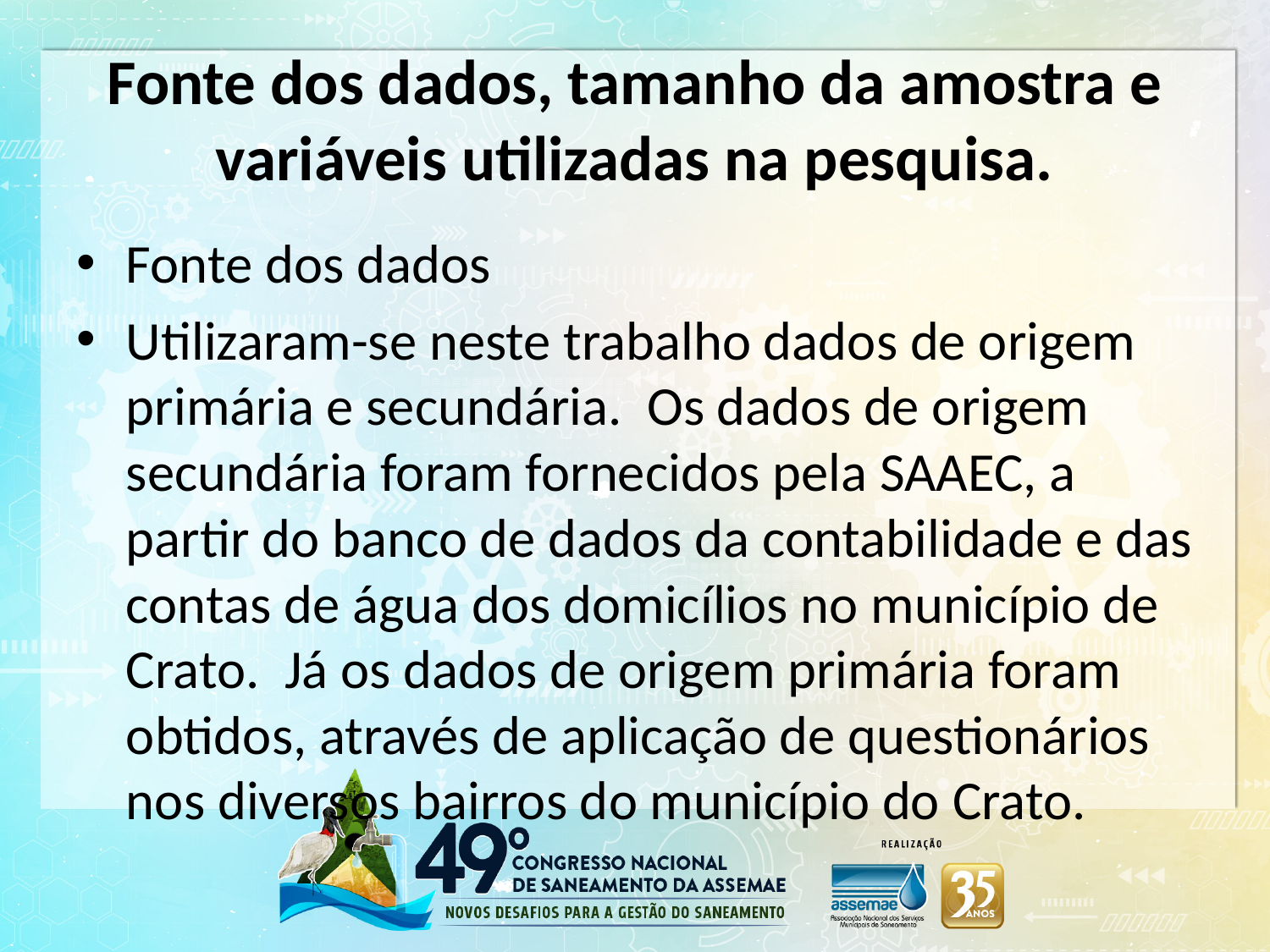

# Fonte dos dados, tamanho da amostra e variáveis utilizadas na pesquisa.
Fonte dos dados
Utilizaram-se neste trabalho dados de origem primária e secundária.  Os dados de origem secundária foram fornecidos pela SAAEC, a partir do banco de dados da contabilidade e das contas de água dos domicílios no município de Crato.  Já os dados de origem primária foram obtidos, através de aplicação de questionários nos diversos bairros do município do Crato.